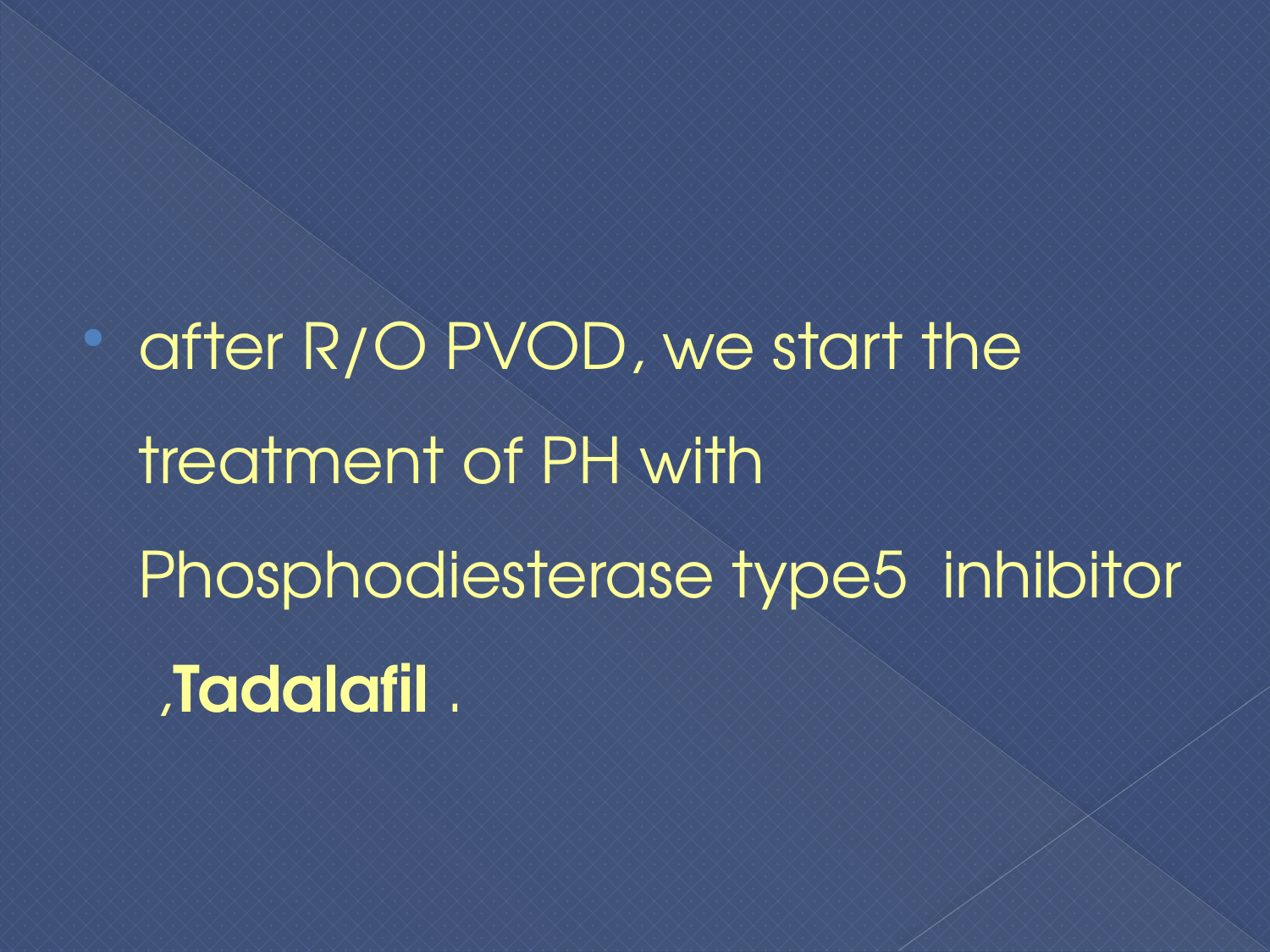

#
after R/O PVOD, we start the treatment of PH with Phosphodiesterase type5  inhibitor  ,Tadalafil .